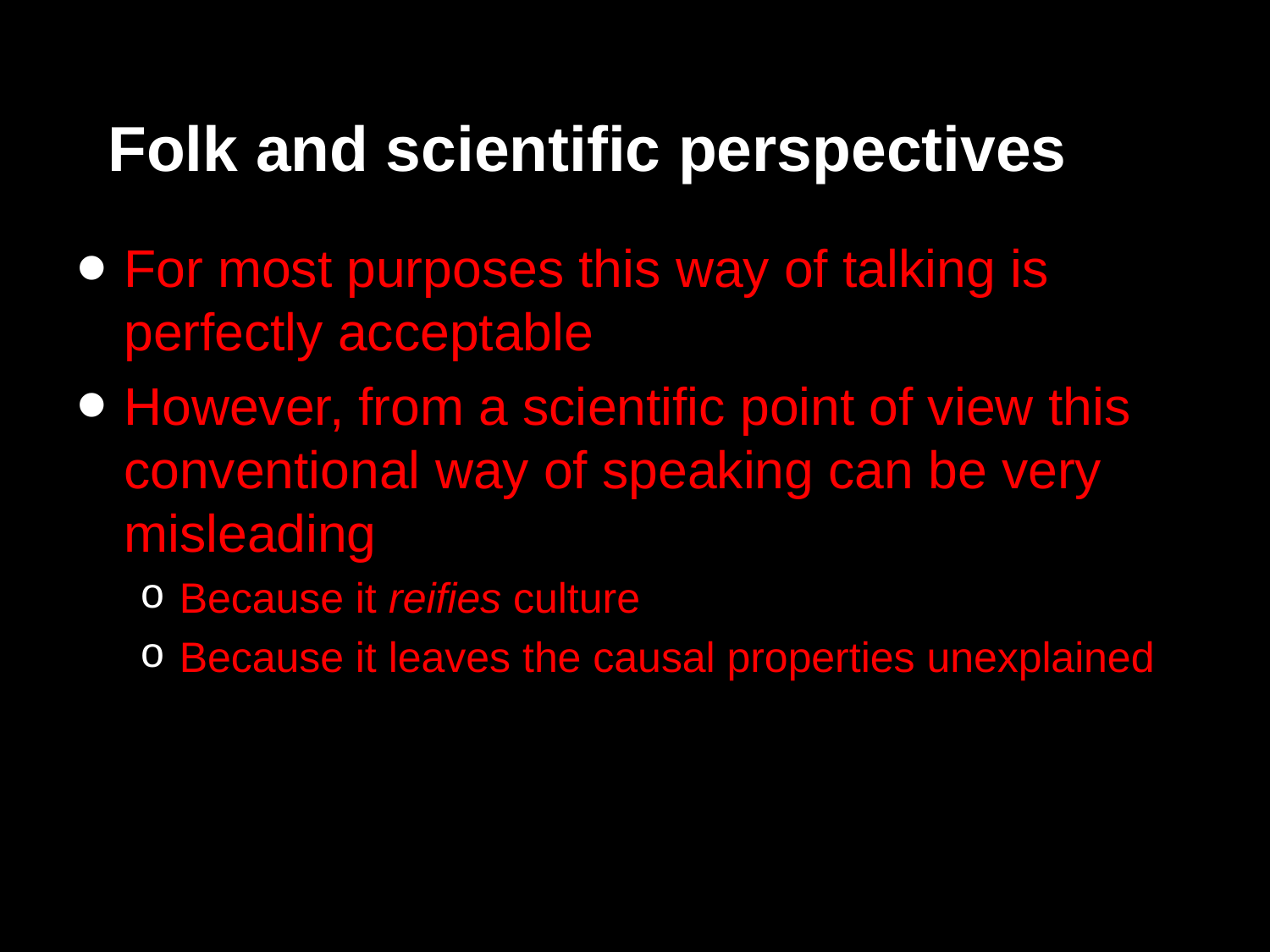

# Folk and scientific perspectives
For most purposes this way of talking is perfectly acceptable
However, from a scientific point of view this conventional way of speaking can be very misleading
Because it reifies culture
Because it leaves the causal properties unexplained